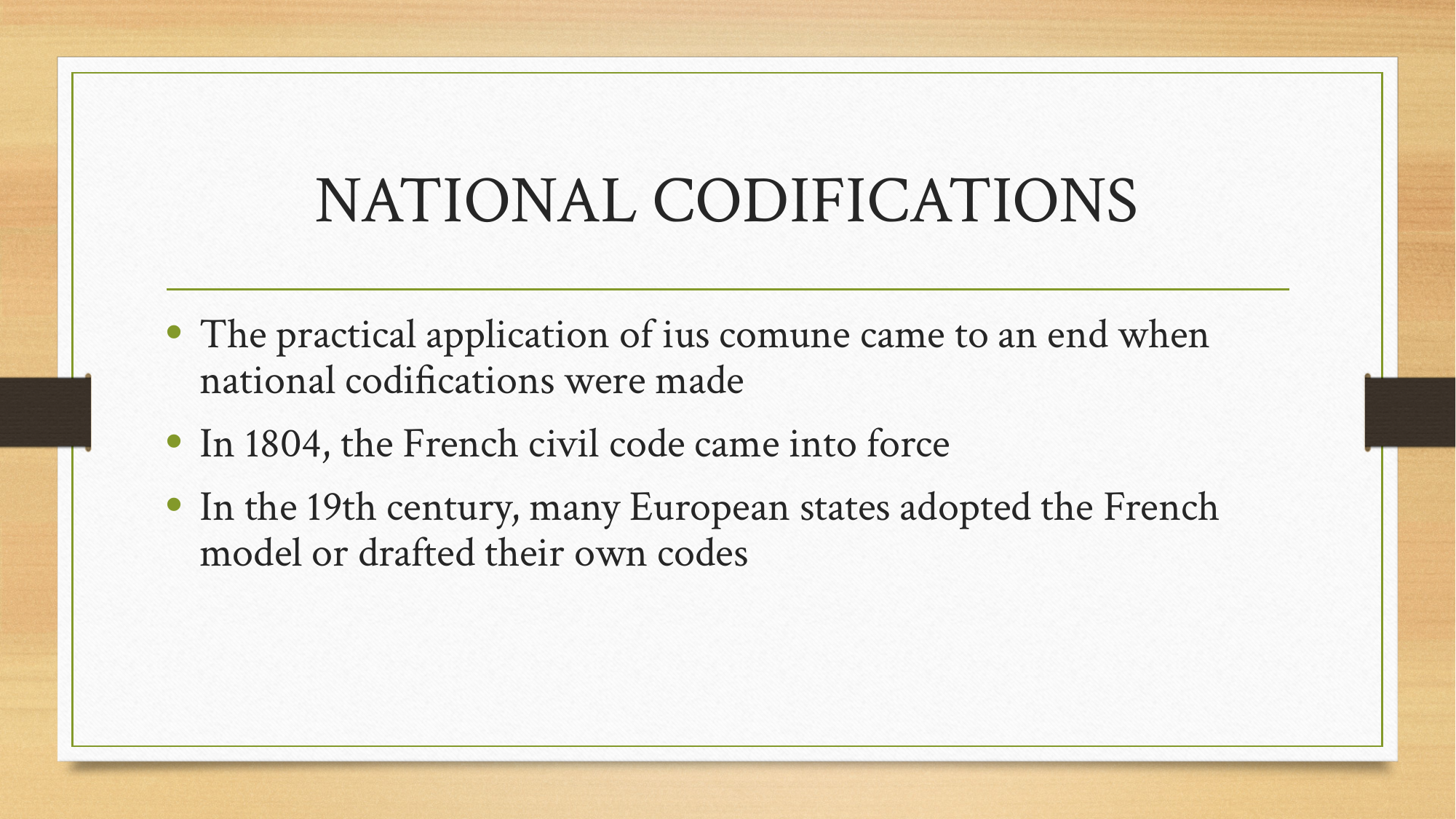

# NATIONAL CODIFICATIONS
The practical application of ius comune came to an end when national codifications were made
In 1804, the French civil code came into force
In the 19th century, many European states adopted the French model or drafted their own codes